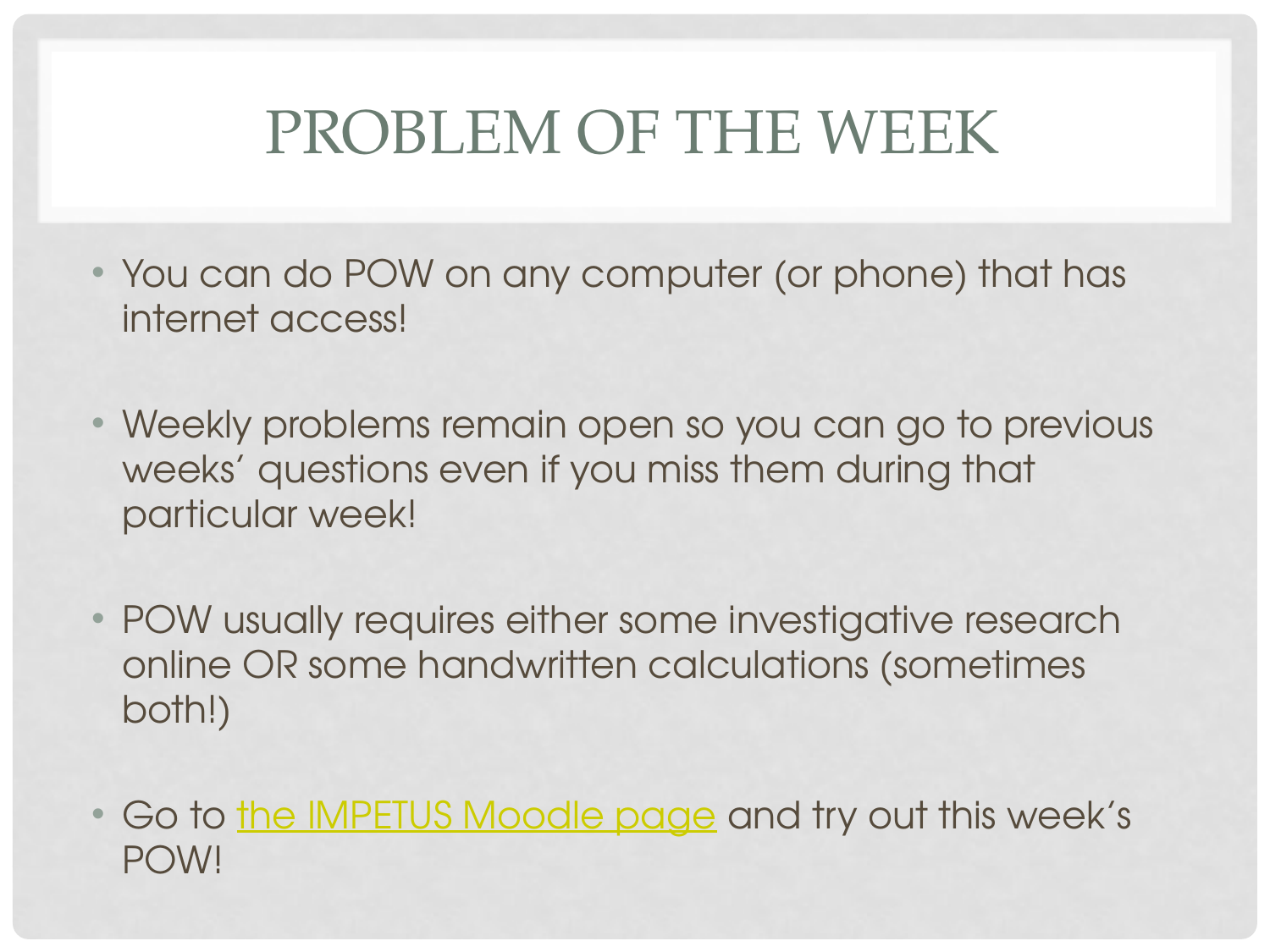

# Problem of the week
You can do POW on any computer (or phone) that has internet access!

Weekly problems remain open so you can go to previous weeks’ questions even if you miss them during that particular week!

POW usually requires either some investigative research online OR some handwritten calculations (sometimes both!)

Go to the IMPETUS Moodle page and try out this week’s POW!